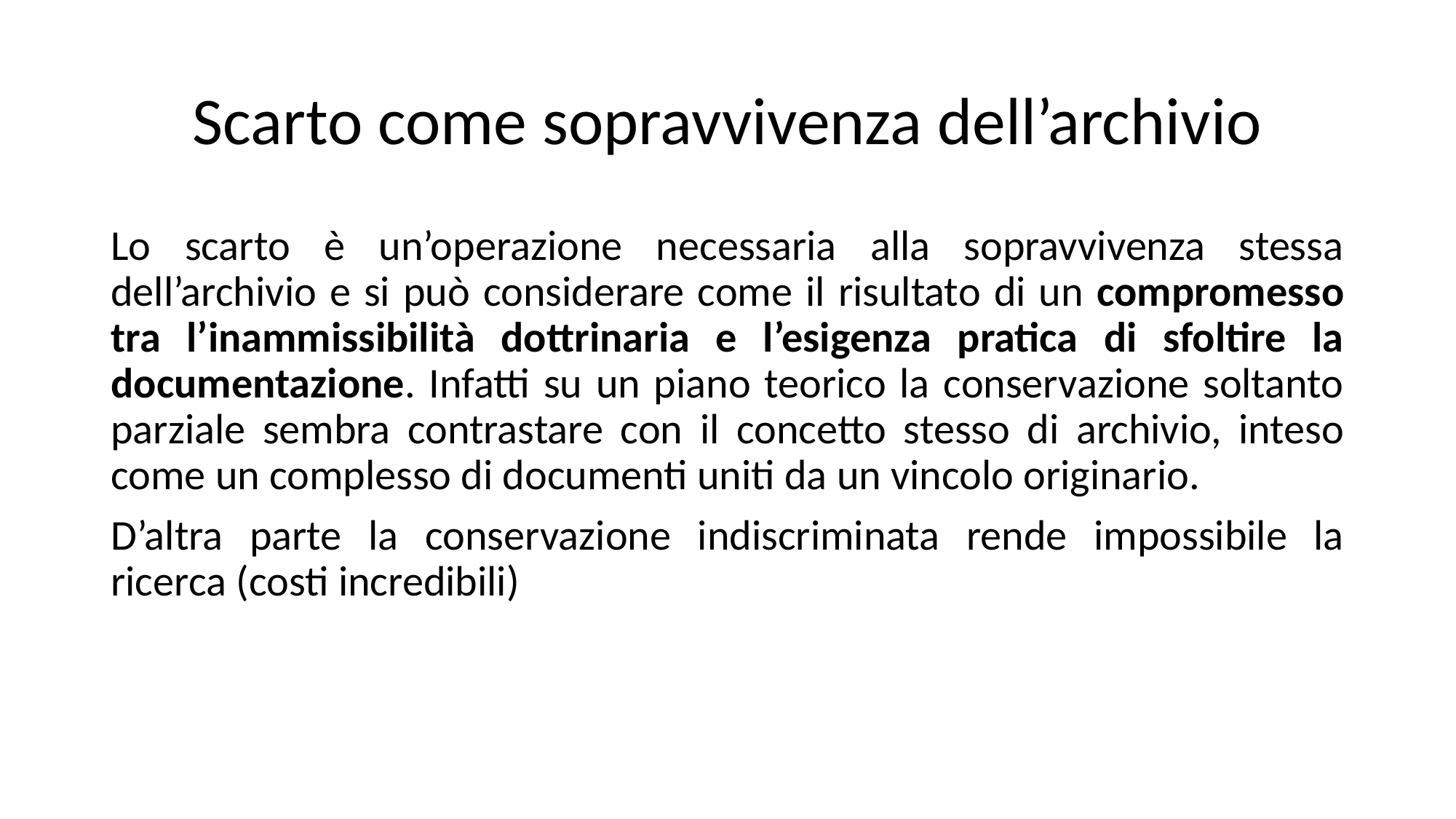

# Scarto come sopravvivenza dell’archivio
Lo scarto è un’operazione necessaria alla sopravvivenza stessa dell’archivio e si può considerare come il risultato di un compromesso tra l’inammissibilità dottrinaria e l’esigenza pratica di sfoltire la documentazione. Infatti su un piano teorico la conservazione soltanto parziale sembra contrastare con il concetto stesso di archivio, inteso come un complesso di documenti uniti da un vincolo originario.
D’altra parte la conservazione indiscriminata rende impossibile la ricerca (costi incredibili)